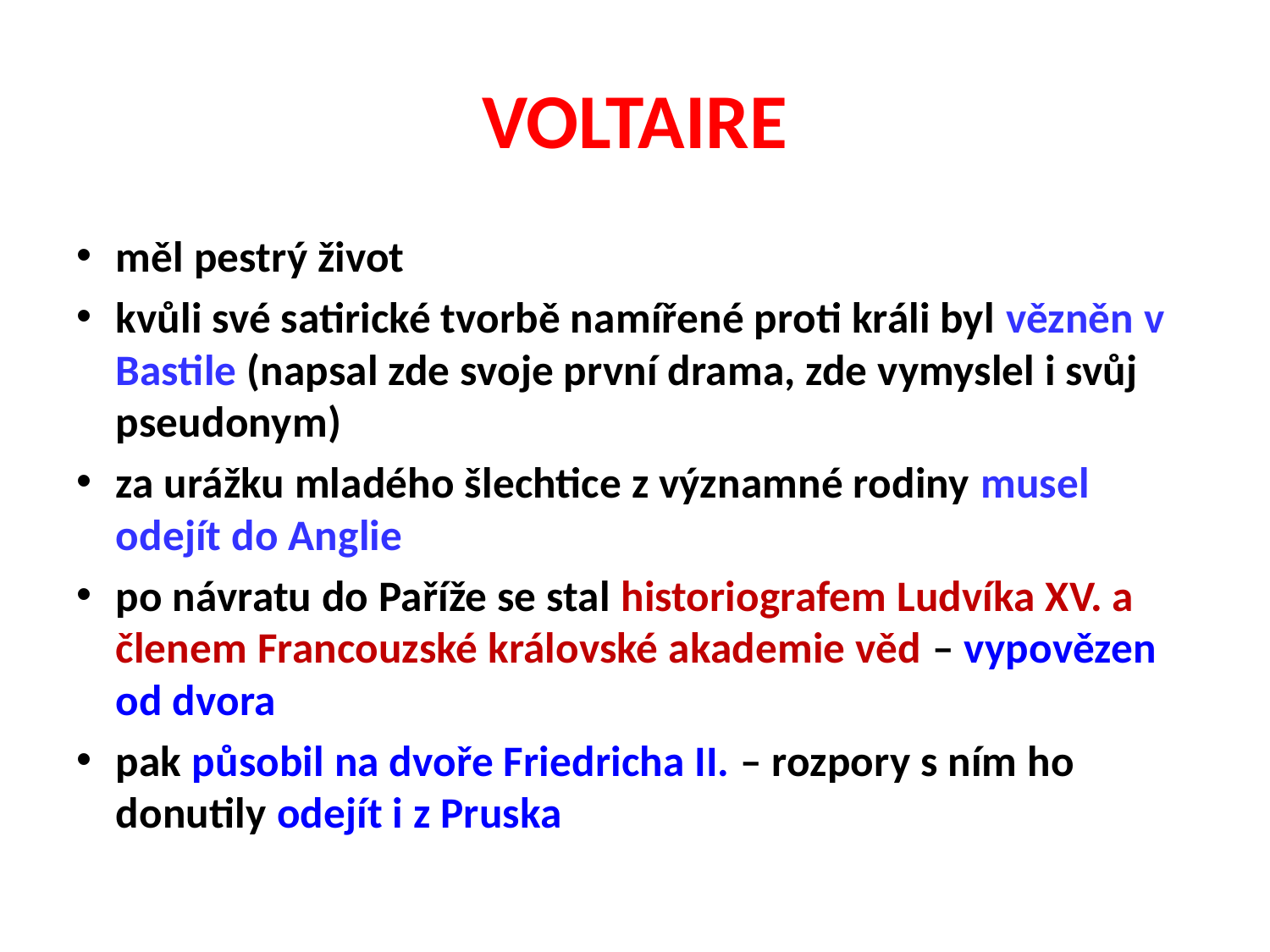

# VOLTAIRE
měl pestrý život
kvůli své satirické tvorbě namířené proti králi byl vězněn v Bastile (napsal zde svoje první drama, zde vymyslel i svůj pseudonym)
za urážku mladého šlechtice z významné rodiny musel odejít do Anglie
po návratu do Paříže se stal historiografem Ludvíka XV. a členem Francouzské královské akademie věd – vypovězen od dvora
pak působil na dvoře Friedricha II. – rozpory s ním ho donutily odejít i z Pruska